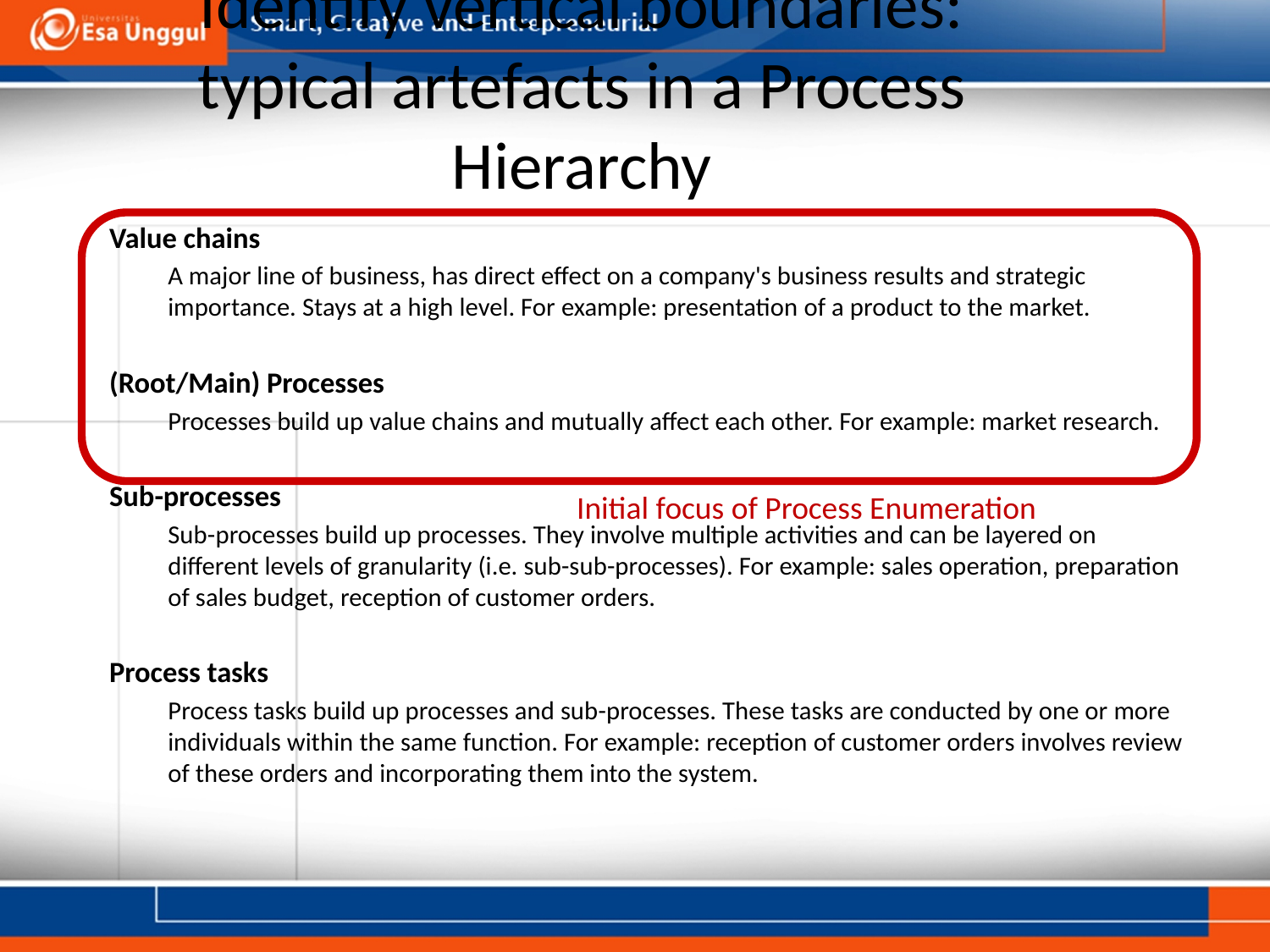

# Identify vertical boundaries: typical artefacts in a Process Hierarchy

Value chains
A major line of business, has direct effect on a company's business results and strategic importance. Stays at a high level. For example: presentation of a product to the market.

(Root/Main) Processes
Processes build up value chains and mutually affect each other. For example: market research.

Sub-processes
Sub-processes build up processes. They involve multiple activities and can be layered on different levels of granularity (i.e. sub-sub-processes). For example: sales operation, preparation of sales budget, reception of customer orders.

Process tasks
Process tasks build up processes and sub-processes. These tasks are conducted by one or more individuals within the same function. For example: reception of customer orders involves review of these orders and incorporating them into the system.
Initial focus of Process Enumeration